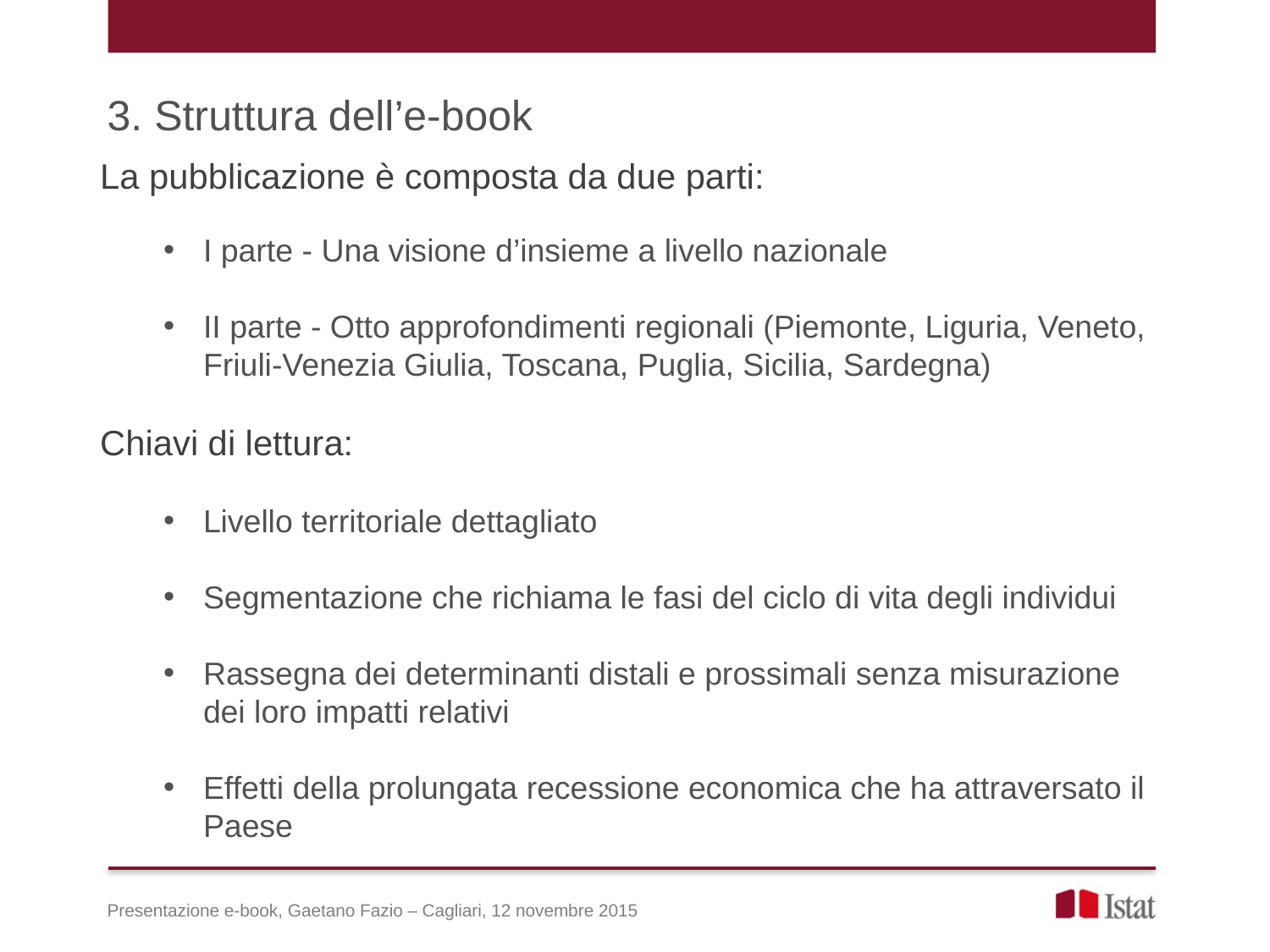

3. Struttura dell’e-book
La pubblicazione è composta da due parti:

I parte - Una visione d’insieme a livello nazionale

II parte - Otto approfondimenti regionali (Piemonte, Liguria, Veneto, Friuli-Venezia Giulia, Toscana, Puglia, Sicilia, Sardegna)

Chiavi di lettura:

Livello territoriale dettagliato

Segmentazione che richiama le fasi del ciclo di vita degli individui

Rassegna dei determinanti distali e prossimali senza misurazione dei loro impatti relativi

Effetti della prolungata recessione economica che ha attraversato il Paese

Presentazione e-book, Gaetano Fazio – Cagliari, 12 novembre 2015